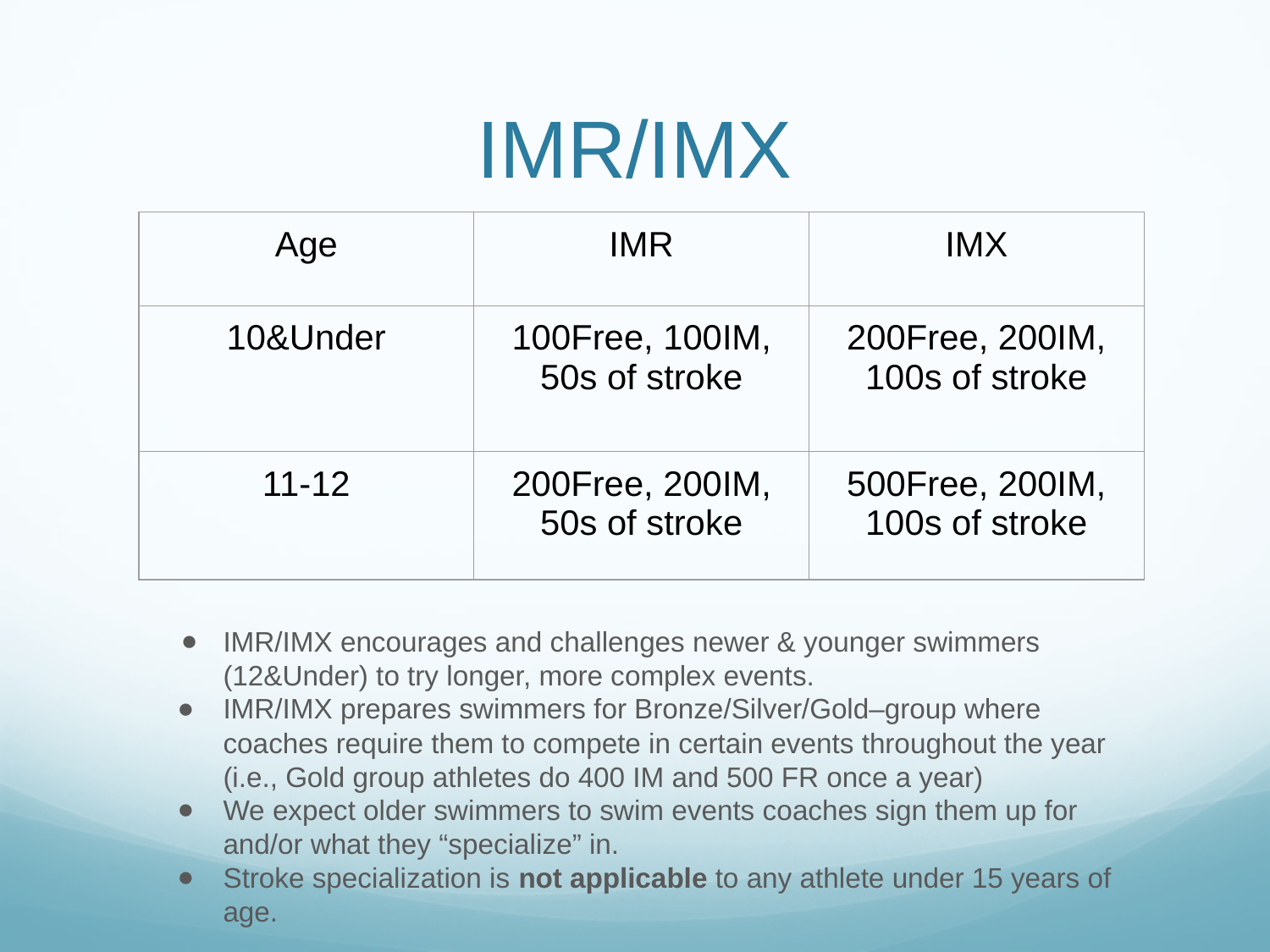

# IMR/IMX
| Age | IMR | IMX |
| --- | --- | --- |
| 10&Under | 100Free, 100IM, 50s of stroke | 200Free, 200IM, 100s of stroke |
| 11-12 | 200Free, 200IM, 50s of stroke | 500Free, 200IM, 100s of stroke |
IMR/IMX encourages and challenges newer & younger swimmers (12&Under) to try longer, more complex events.
IMR/IMX prepares swimmers for Bronze/Silver/Gold–group where coaches require them to compete in certain events throughout the year (i.e., Gold group athletes do 400 IM and 500 FR once a year)
We expect older swimmers to swim events coaches sign them up for and/or what they “specialize” in.
Stroke specialization is not applicable to any athlete under 15 years of age.